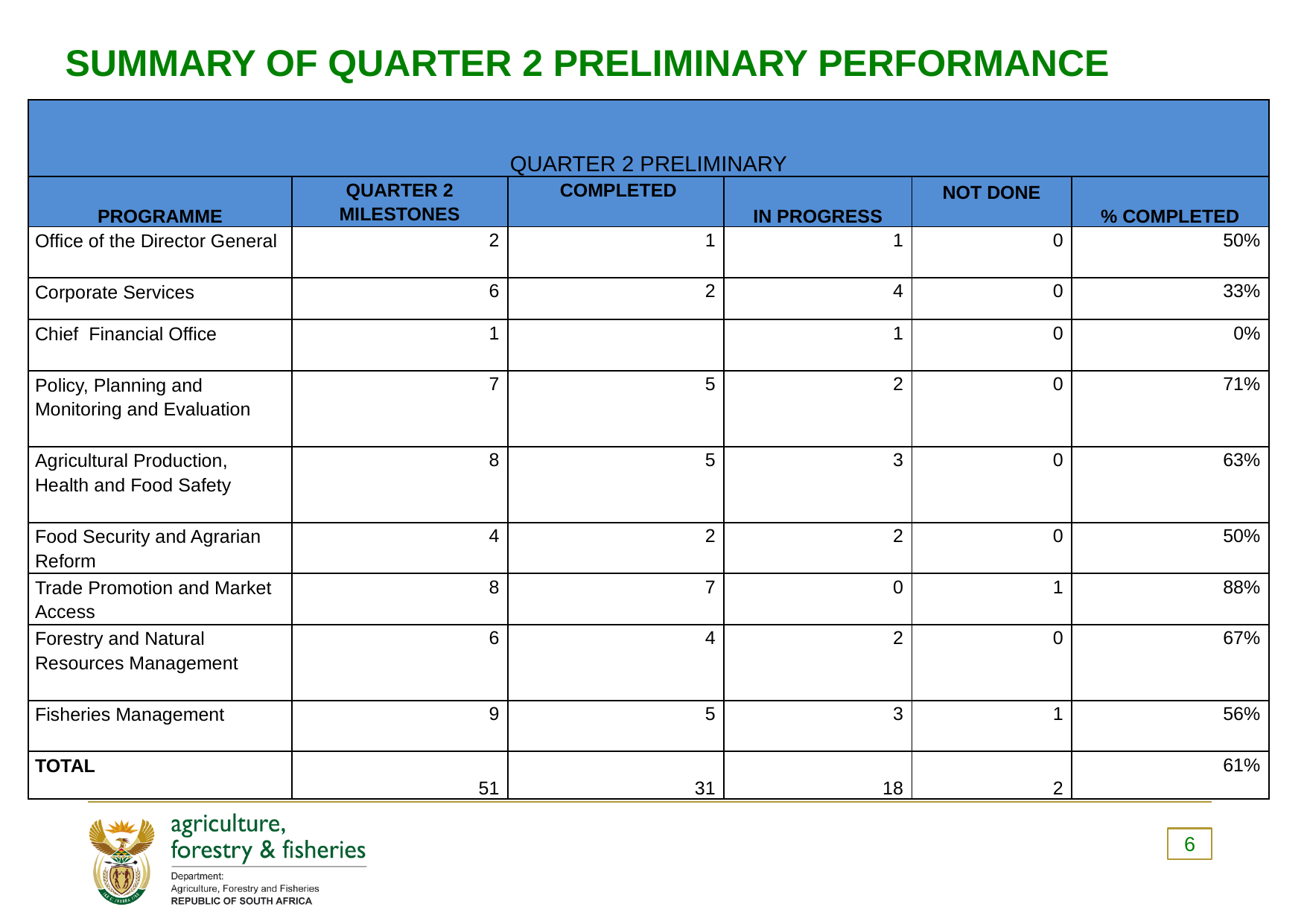

# SUMMARY OF QUARTER 2 PRELIMINARY PERFORMANCE
| QUARTER 2 PRELIMINARY |  |  |  |  |  |
| --- | --- | --- | --- | --- | --- |
| PROGRAMME | QUARTER 2 MILESTONES | COMPLETED | IN PROGRESS | NOT DONE | % COMPLETED |
| Office of the Director General | 2 | 1 | 1 | 0 | 50% |
| Corporate Services | 6 | 2 | 4 | 0 | 33% |
| Chief Financial Office | 1 |  | 1 | 0 | 0% |
| Policy, Planning and Monitoring and Evaluation | 7 | 5 | 2 | 0 | 71% |
| Agricultural Production, Health and Food Safety | 8 | 5 | 3 | 0 | 63% |
| Food Security and Agrarian Reform | 4 | 2 | 2 | 0 | 50% |
| Trade Promotion and Market Access | 8 | 7 | 0 | 1 | 88% |
| Forestry and Natural Resources Management | 6 | 4 | 2 | 0 | 67% |
| Fisheries Management | 9 | 5 | 3 | 1 | 56% |
| TOTAL | 51 | 31 | 18 | 2 | 61% |

6